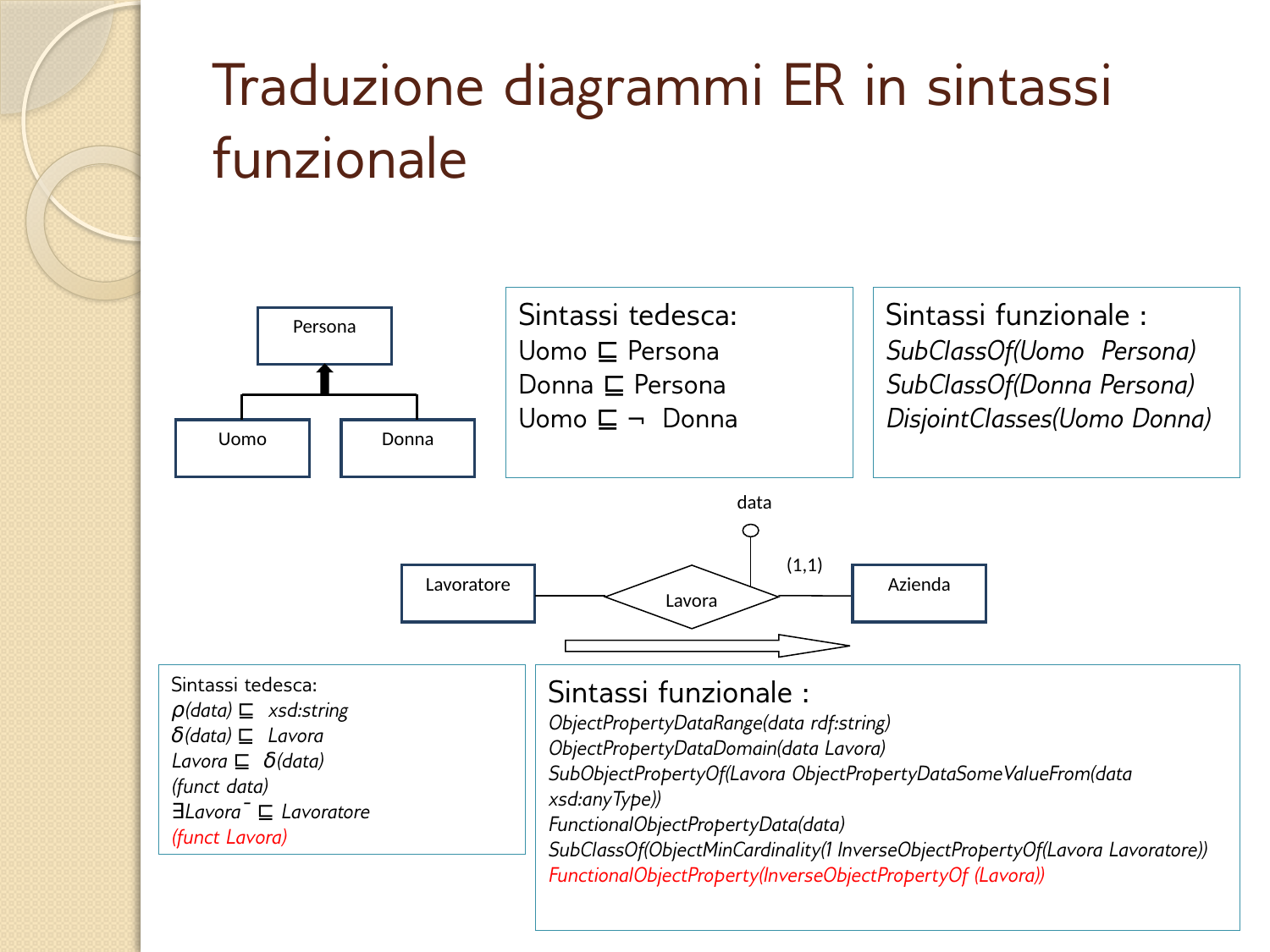

# Traduzione diagrammi ER in sintassi funzionale

Sintassi tedesca:
Uomo ⊑ Persona
Donna ⊑ Persona
Uomo ⊑ ¬  Donna

Sintassi funzionale :
SubClassOf(Uomo  Persona)
SubClassOf(Donna Persona)
DisjointClasses(Uomo Donna)

Persona

Uomo
Donna
data

(1,1)
Lavoratore
 Lavora
Azienda

Sintassi tedesca:
ρ(data) ⊑  xsd:string
δ(data) ⊑  Lavora
Lavora ⊑  δ(data)
(funct data)
∃Lavoraˉ ⊑ Lavoratore
(funct Lavora)
Sintassi funzionale :
ObjectPropertyDataRange(data rdf:string)
ObjectPropertyDataDomain(data Lavora)
SubObjectPropertyOf(Lavora ObjectPropertyDataSomeValueFrom(data xsd:anyType))
FunctionalObjectPropertyData(data)
SubClassOf(ObjectMinCardinality(1 InverseObjectPropertyOf(Lavora Lavoratore))
FunctionalObjectProperty(InverseObjectPropertyOf (Lavora))